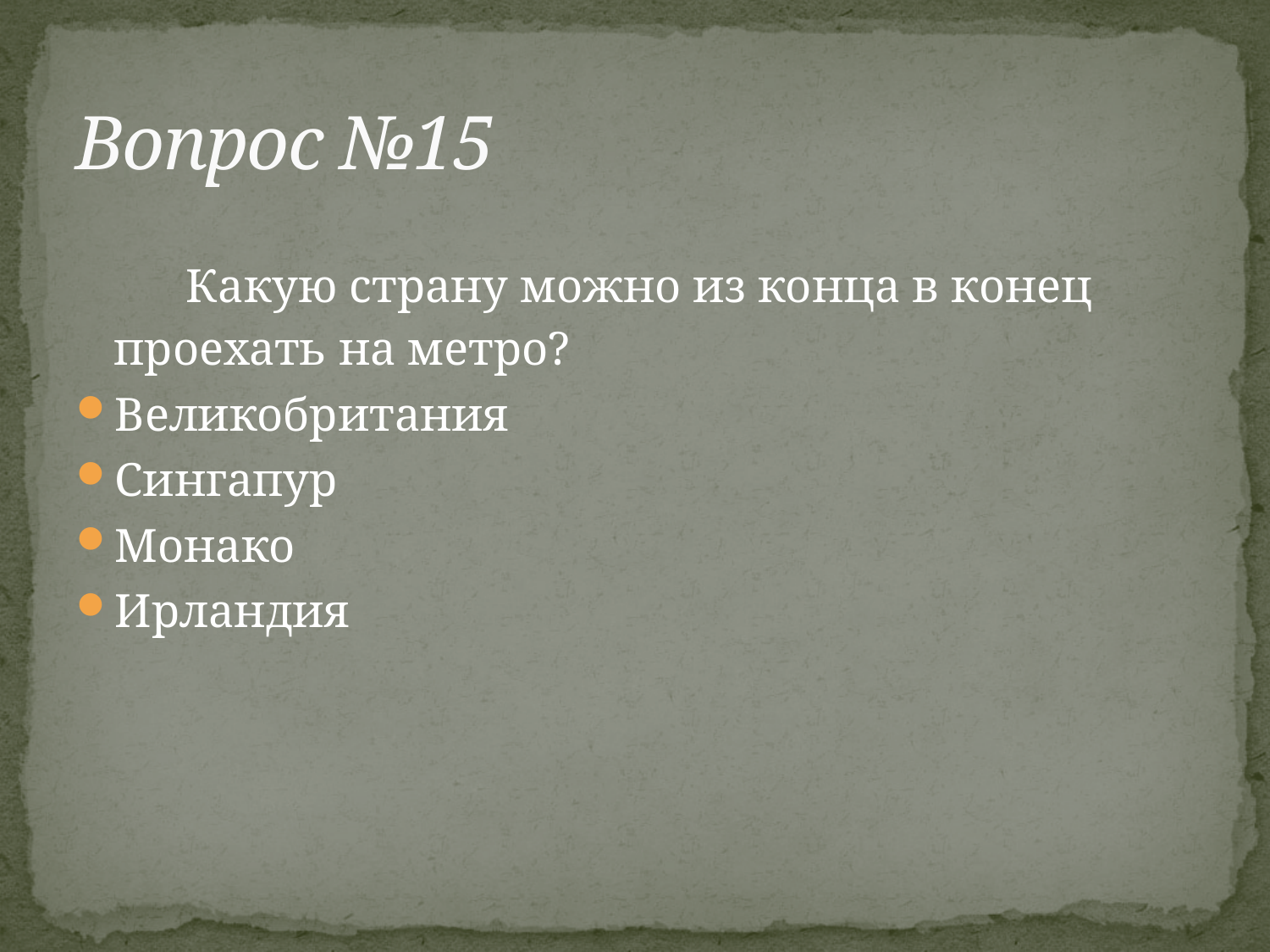

# Вопрос №15
     Какую страну можно из конца в конец проехать на метро?
Великобритания
Сингапур
Монако
Ирландия